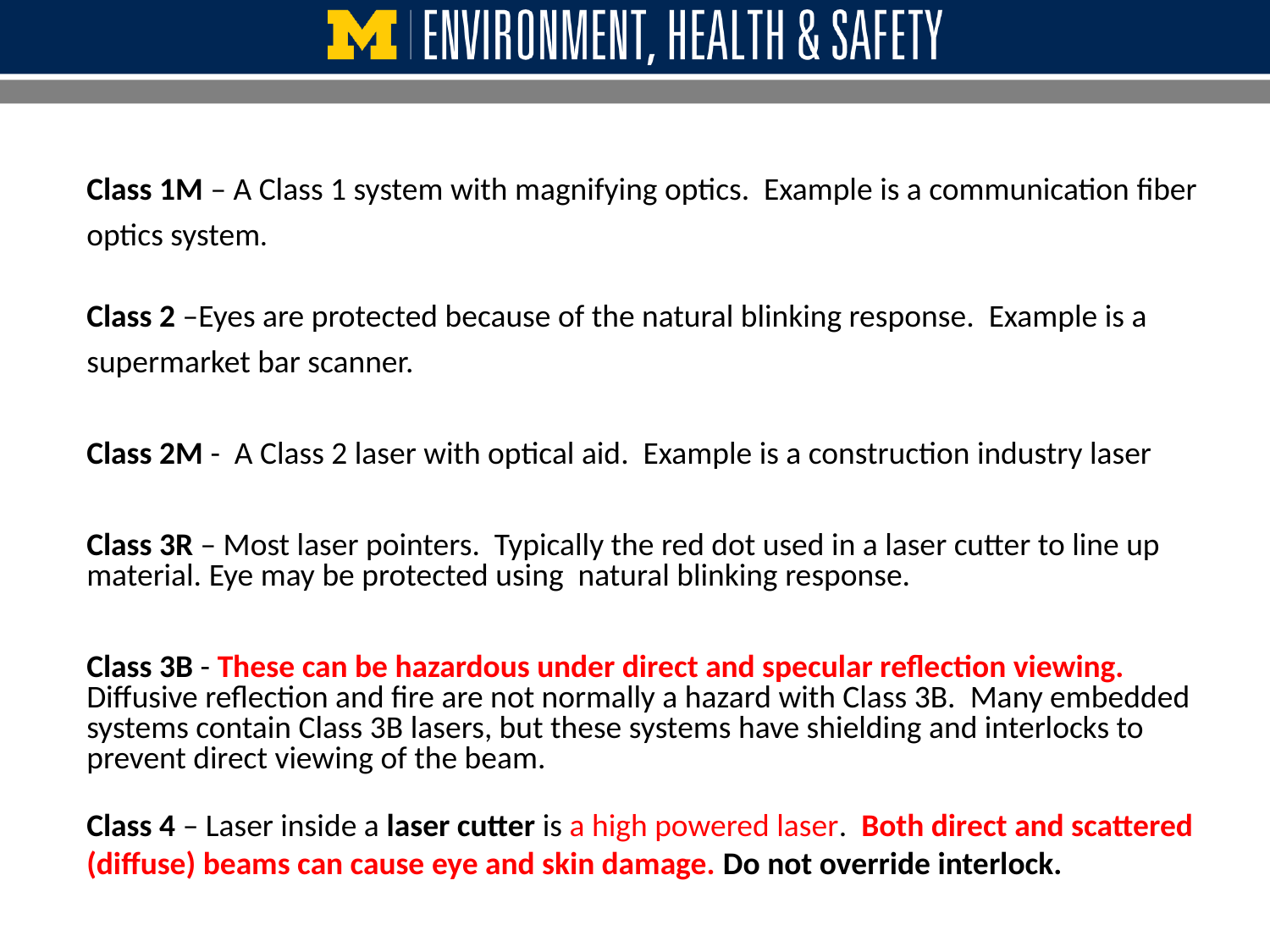

Class 1M – A Class 1 system with magnifying optics.  Example is a communication fiber optics system.

Class 2 –Eyes are protected because of the natural blinking response.  Example is a supermarket bar scanner.

Class 2M -  A Class 2 laser with optical aid.  Example is a construction industry laser

Class 3R – Most laser pointers.  Typically the red dot used in a laser cutter to line up material. Eye may be protected using  natural blinking response.

Class 3B - These can be hazardous under direct and specular reflection viewing.  Diffusive reflection and fire are not normally a hazard with Class 3B.  Many embedded systems contain Class 3B lasers, but these systems have shielding and interlocks to prevent direct viewing of the beam.

Class 4 – Laser inside a laser cutter is a high powered laser.  Both direct and scattered (diffuse) beams can cause eye and skin damage. Do not override interlock.